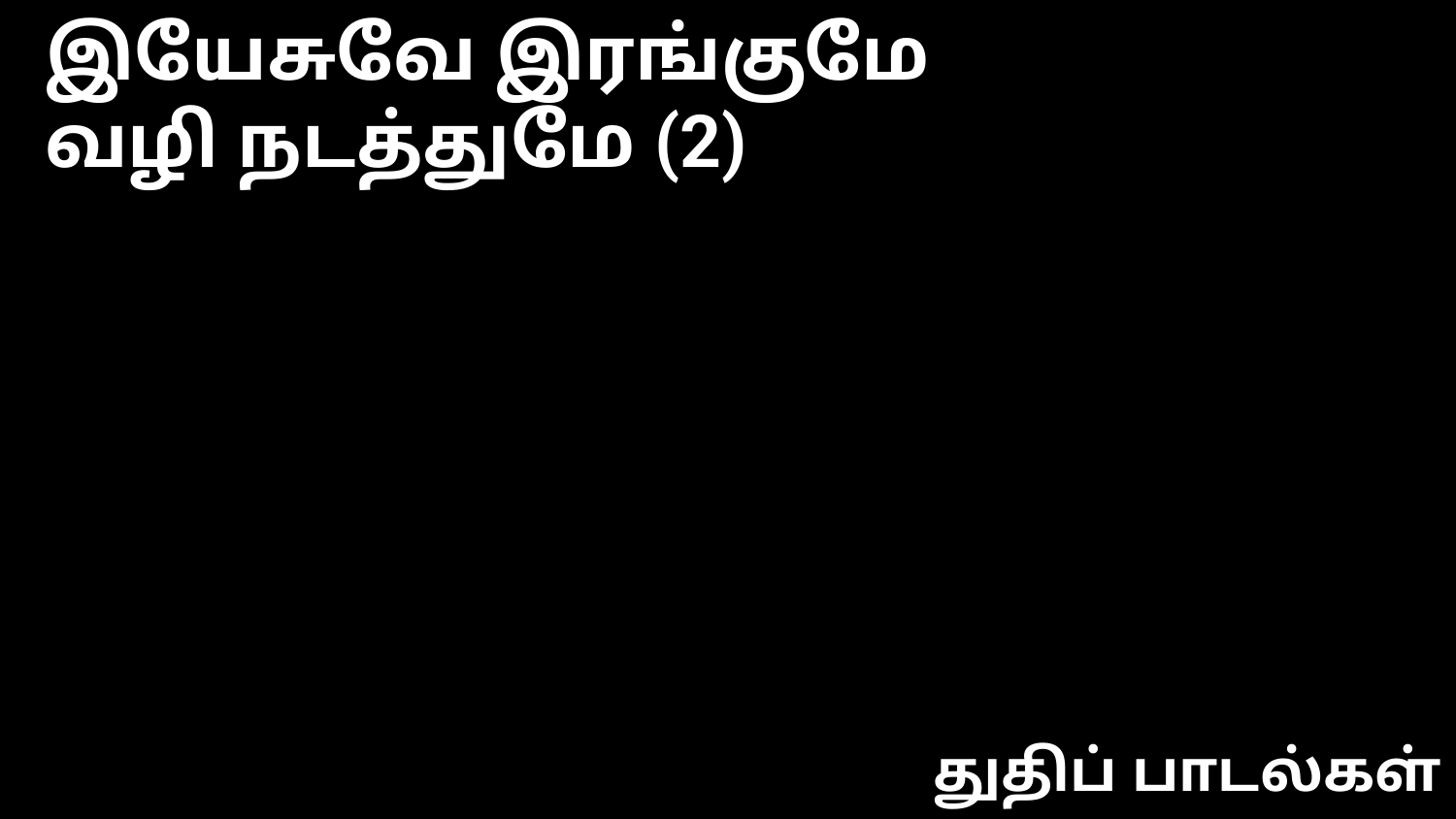

இயேசுவே இரங்குமே
வழி நடத்துமே (2)

துதிப் பாடல்கள்